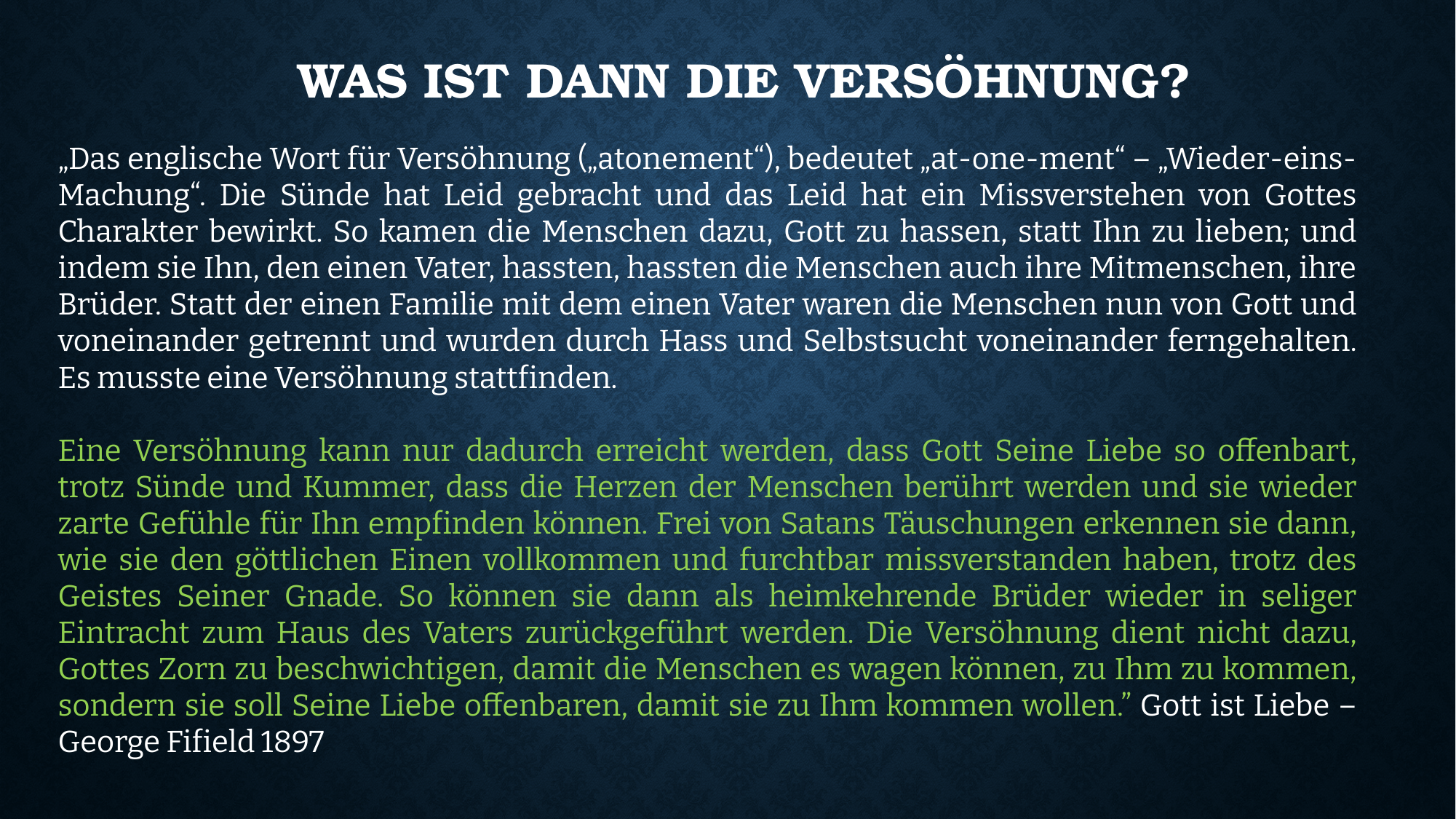

# Was ist dann die versöhnung?
„Das englische Wort für Versöhnung („atonement“), bedeutet „at-one-ment“ – „Wieder-eins-Machung“. Die Sünde hat Leid gebracht und das Leid hat ein Missverstehen von Gottes Charakter bewirkt. So kamen die Menschen dazu, Gott zu hassen, statt Ihn zu lieben; und indem sie Ihn, den einen Vater, hassten, hassten die Menschen auch ihre Mitmenschen, ihre Brüder. Statt der einen Familie mit dem einen Vater waren die Menschen nun von Gott und voneinander getrennt und wurden durch Hass und Selbstsucht voneinander ferngehalten. Es musste eine Versöhnung stattfinden.

Eine Versöhnung kann nur dadurch erreicht werden, dass Gott Seine Liebe so offenbart, trotz Sünde und Kummer, dass die Herzen der Menschen berührt werden und sie wieder zarte Gefühle für Ihn empfinden können. Frei von Satans Täuschungen erkennen sie dann, wie sie den göttlichen Einen vollkommen und furchtbar missverstanden haben, trotz des Geistes Seiner Gnade. So können sie dann als heimkehrende Brüder wieder in seliger Eintracht zum Haus des Vaters zurückgeführt werden. Die Versöhnung dient nicht dazu, Gottes Zorn zu beschwichtigen, damit die Menschen es wagen können, zu Ihm zu kommen, sondern sie soll Seine Liebe offenbaren, damit sie zu Ihm kommen wollen.” Gott ist Liebe – George Fifield 1897